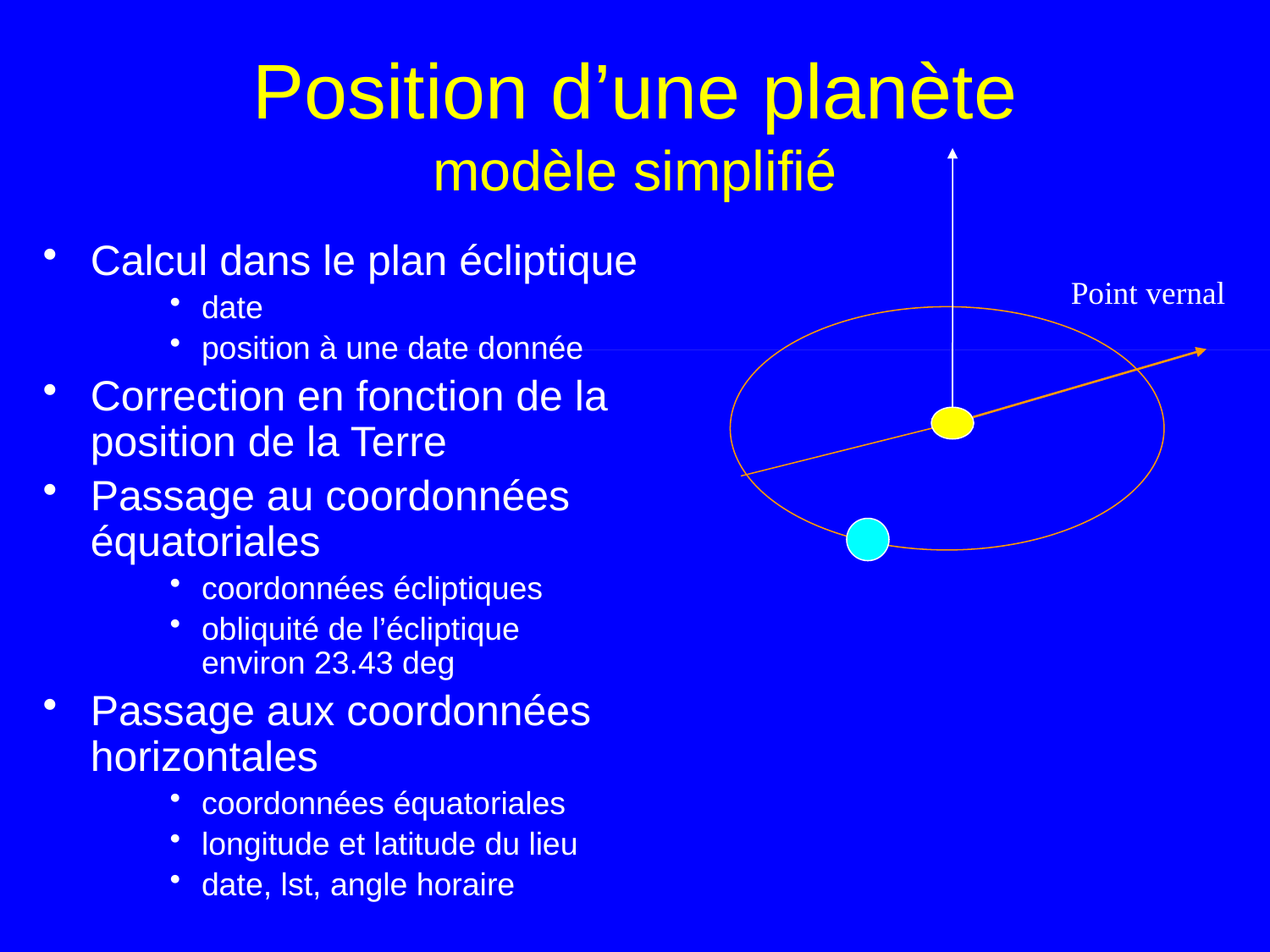

# Position d’une planète modèle simplifié

Calcul dans le plan écliptique
date
position à une date donnée
Correction en fonction de la position de la Terre
Passage au coordonnées équatoriales
coordonnées écliptiques
obliquité de l’écliptique
environ 23.43 deg
Passage aux coordonnées horizontales
coordonnées équatoriales
longitude et latitude du lieu
date, lst, angle horaire

Point vernal